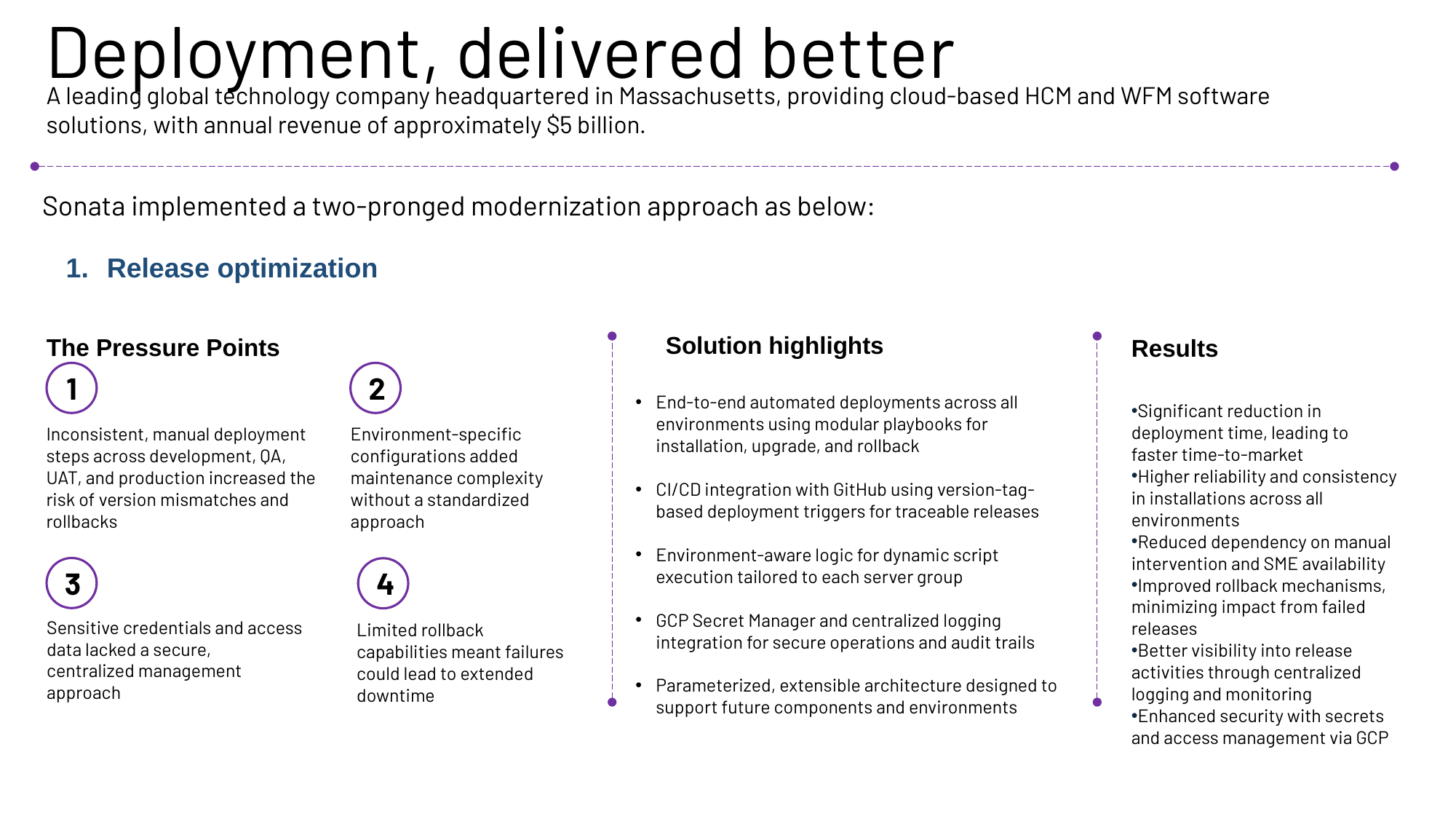

Deployment, delivered better
A leading global technology company headquartered in Massachusetts, providing cloud-based HCM and WFM software solutions, with annual revenue of approximately $5 billion.

Sonata implemented a two-pronged modernization approach as below:
Release optimization
Solution highlights
The Pressure Points
Results

Significant reduction in deployment time, leading to faster time-to-market
Higher reliability and consistency in installations across all environments
Reduced dependency on manual intervention and SME availability
Improved rollback mechanisms, minimizing impact from failed releases
Better visibility into release activities through centralized logging and monitoring
Enhanced security with secrets and access management via GCP

End-to-end automated deployments across all environments using modular playbooks for installation, upgrade, and rollback

CI/CD integration with GitHub using version-tag-based deployment triggers for traceable releases

Environment-aware logic for dynamic script execution tailored to each server group

GCP Secret Manager and centralized logging integration for secure operations and audit trails

Parameterized, extensible architecture designed to support future components and environments

1
2
Inconsistent, manual deployment steps across development, QA, UAT, and production increased the risk of version mismatches and rollbacks
Environment-specific configurations added maintenance complexity without a standardized approach
3
4
Sensitive credentials and access data lacked a secure, centralized management approach
Limited rollback capabilities meant failures could lead to extended downtime